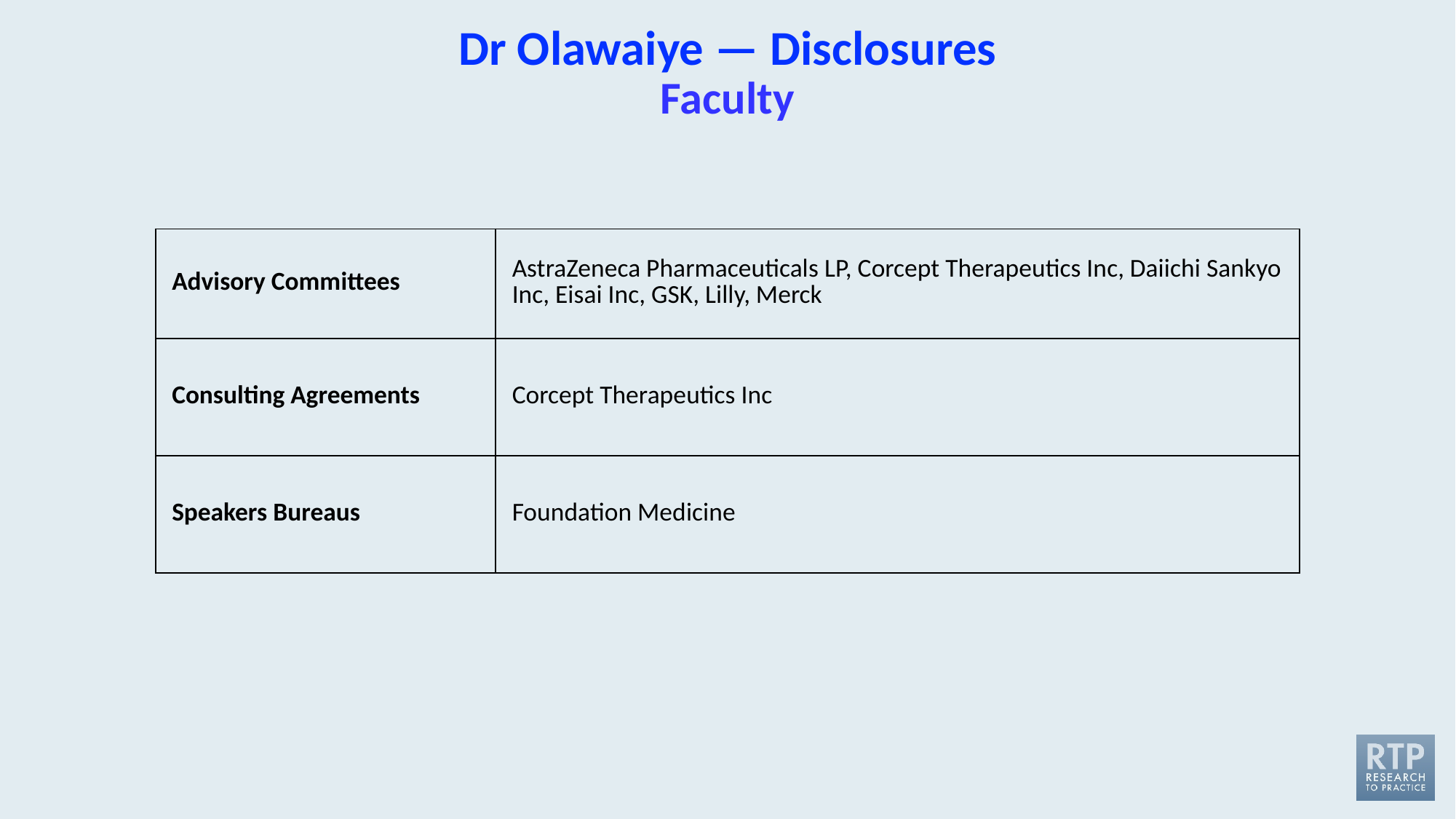

# Dr Olawaiye — Disclosures Faculty
| Advisory Committees | AstraZeneca Pharmaceuticals LP, Corcept Therapeutics Inc, Daiichi Sankyo Inc, Eisai Inc, GSK, Lilly, Merck |
| --- | --- |
| Consulting Agreements | Corcept Therapeutics Inc |
| Speakers Bureaus | Foundation Medicine |